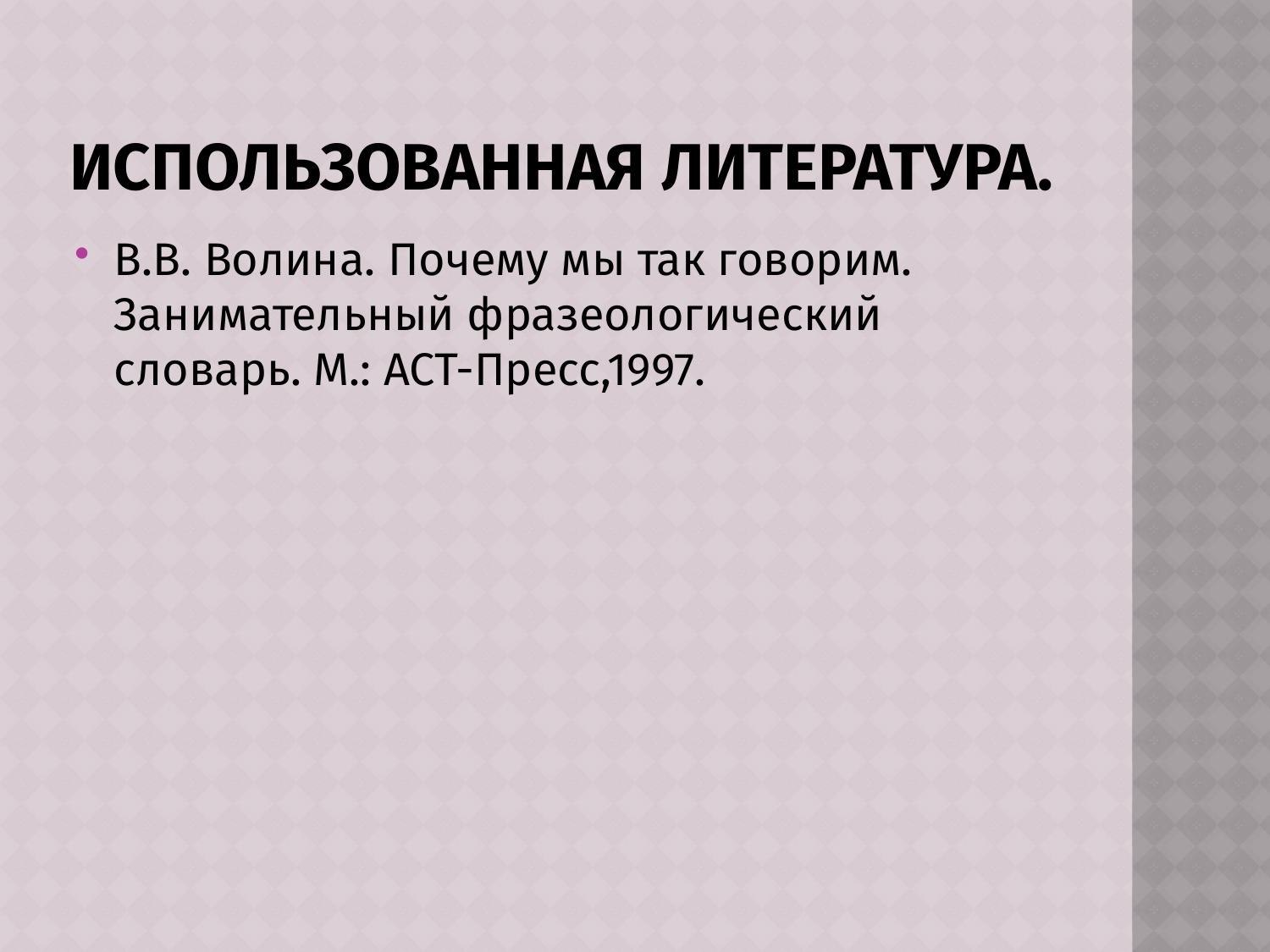

# Использованная литература.
В.В. Волина. Почему мы так говорим. Занимательный фразеологический словарь. М.: АСТ-Пресс,1997.